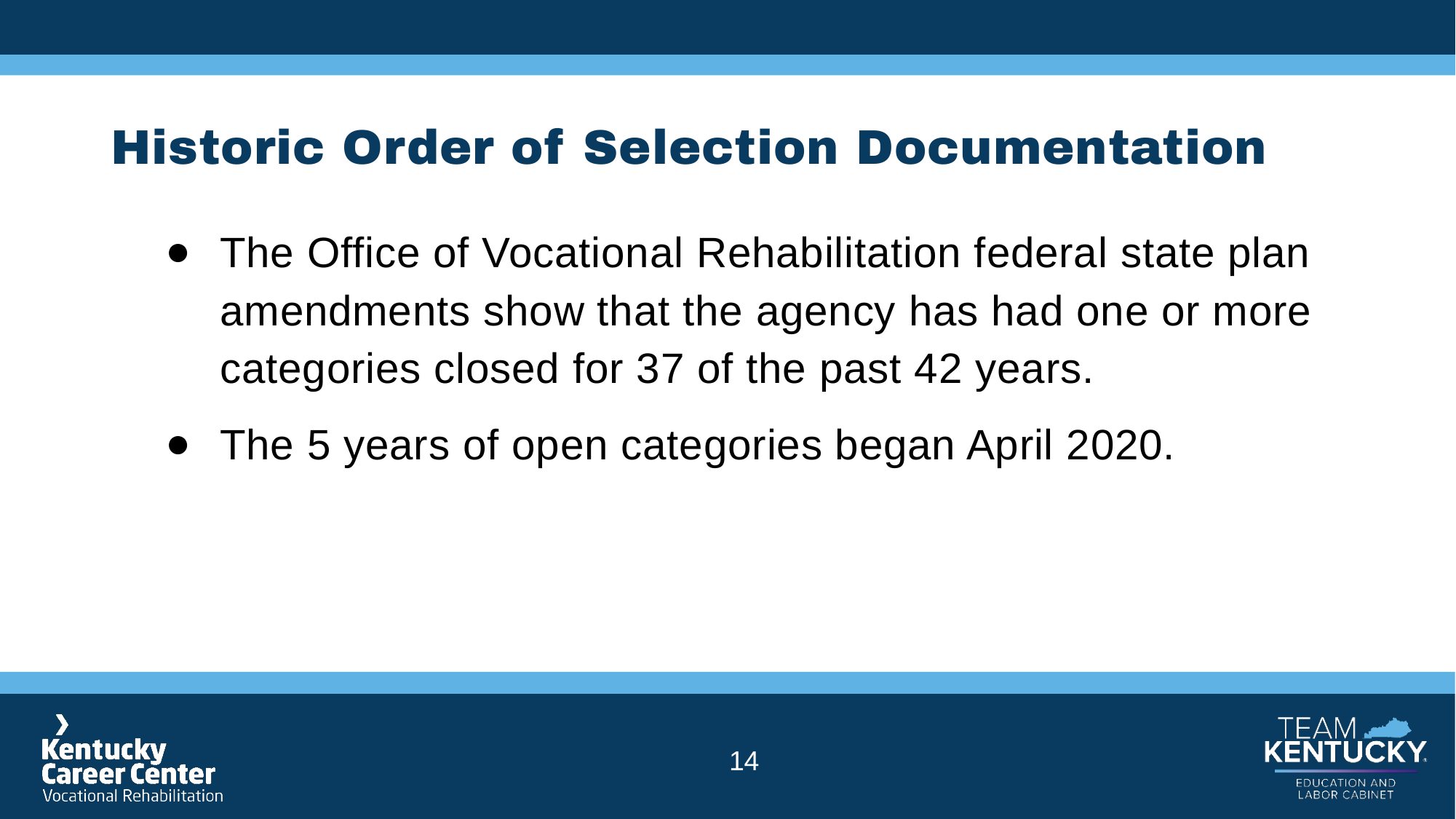

# Historic Order of Selection Documentation
The Office of Vocational Rehabilitation federal state plan amendments show that the agency has had one or more categories closed for 37 of the past 42 years.
The 5 years of open categories began April 2020.
14